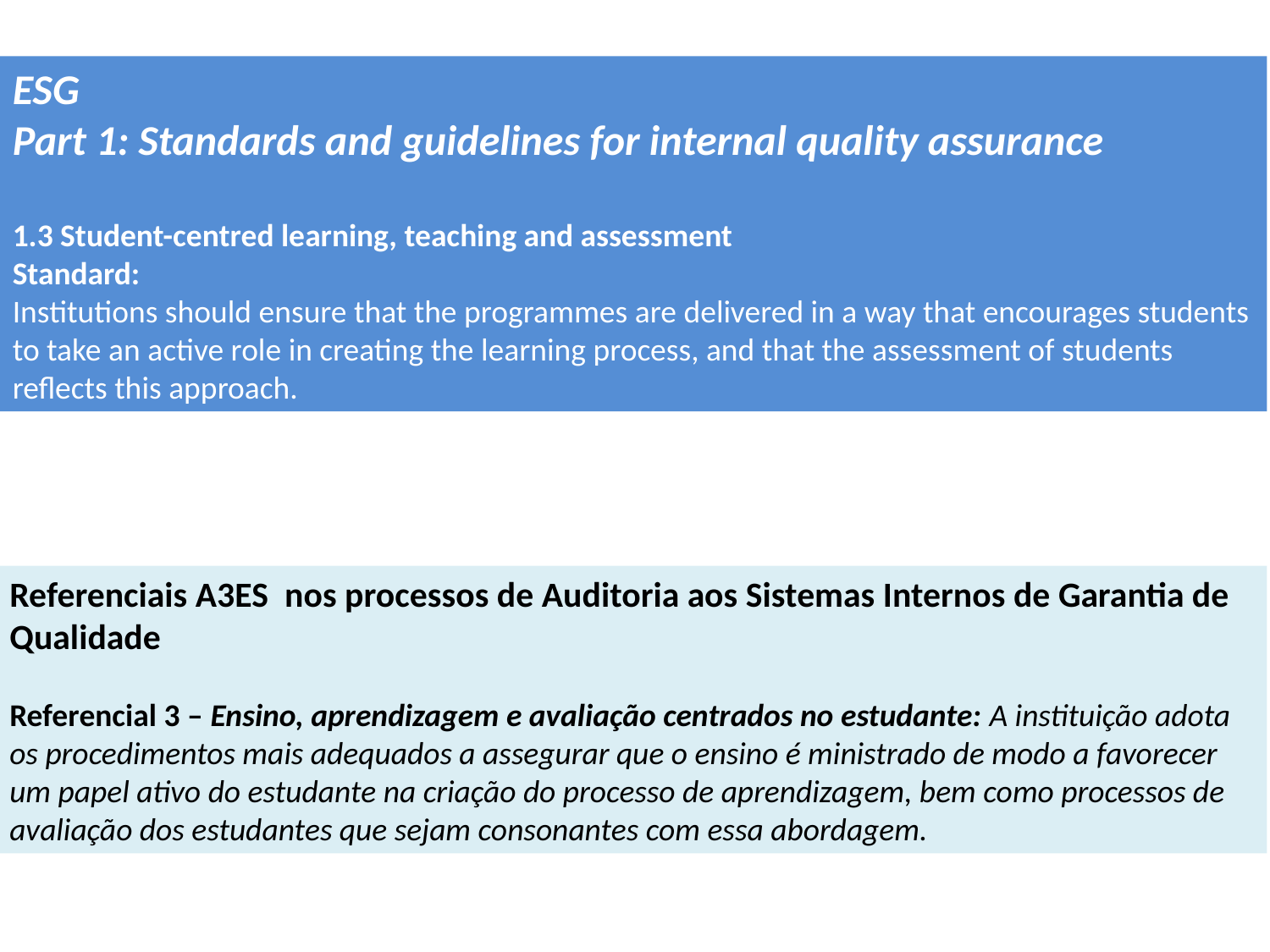

ESG
Part 1: Standards and guidelines for internal quality assurance

1.3 Student-centred learning, teaching and assessment
Standard:
Institutions should ensure that the programmes are delivered in a way that encourages students to take an active role in creating the learning process, and that the assessment of students reflects this approach.
Referenciais A3ES  nos processos de Auditoria aos Sistemas Internos de Garantia de Qualidade

Referencial 3 – Ensino, aprendizagem e avaliação centrados no estudante: A instituição adota os procedimentos mais adequados a assegurar que o ensino é ministrado de modo a favorecer um papel ativo do estudante na criação do processo de aprendizagem, bem como processos de avaliação dos estudantes que sejam consonantes com essa abordagem.